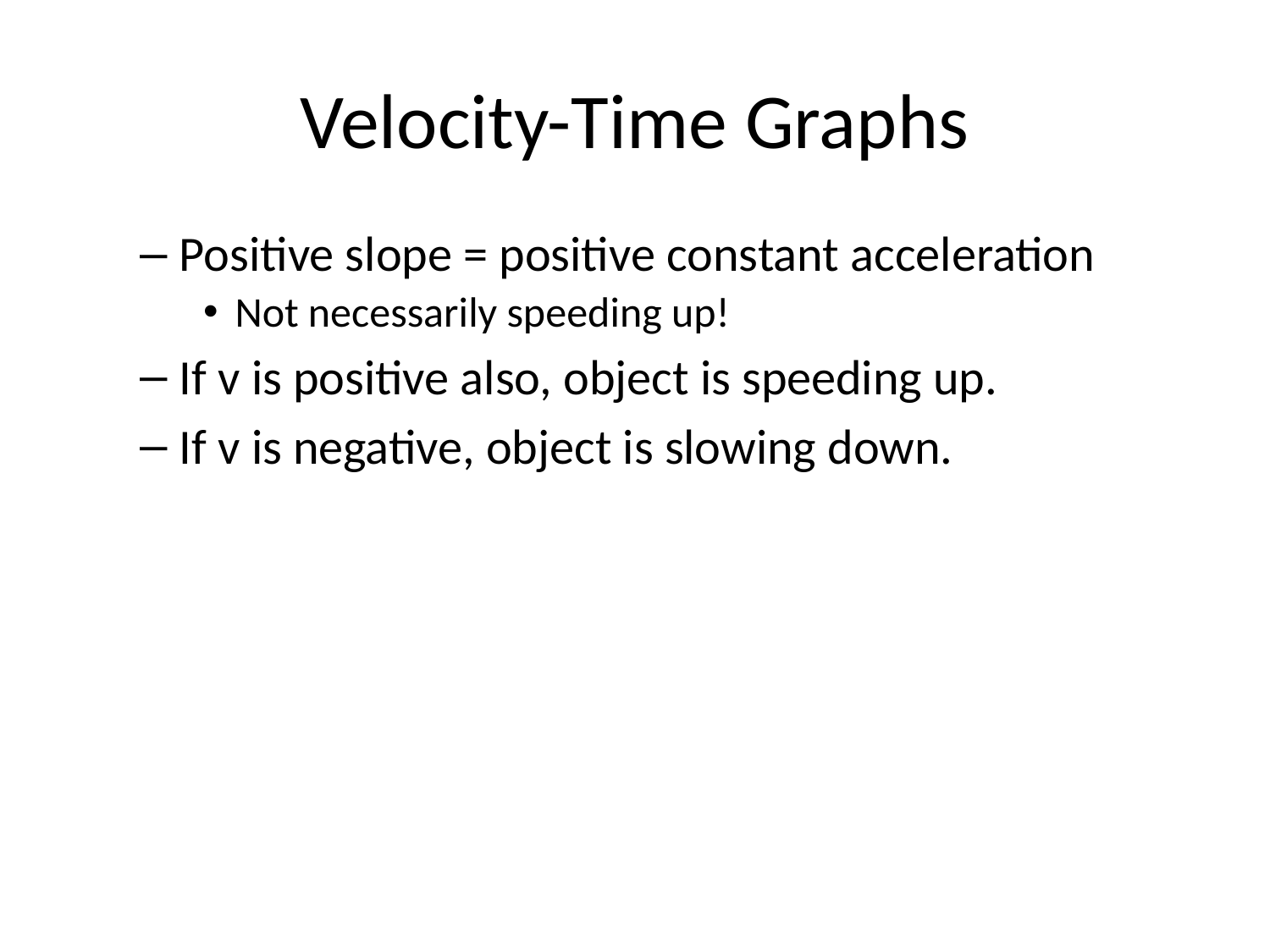

# Velocity-Time Graphs
Positive slope = positive constant acceleration
Not necessarily speeding up!
If v is positive also, object is speeding up.
If v is negative, object is slowing down.